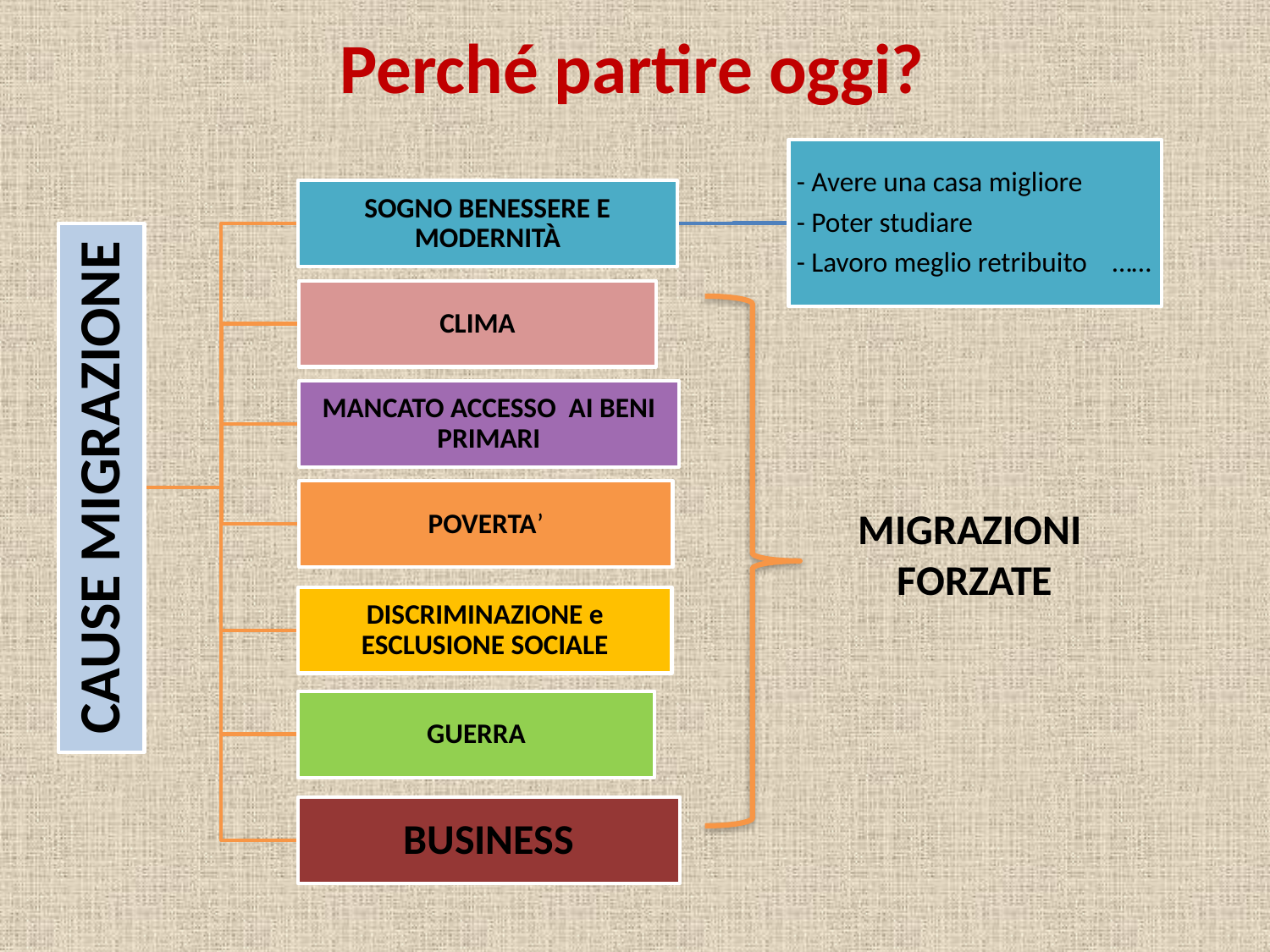

Perché partire oggi?

CAUSE MIGRAZIONE
GUERRA
CLIMA
MANCATO ACCESSO  AI BENI PRIMARI
POVERTA’
BUSINESS
DISCRIMINAZIONE e ESCLUSIONE SOCIALE
SOGNO BENESSERE E MODERNITÀ
 - Avere una casa migliore
 - Poter studiare
 - Lavoro meglio retribuito    ……

MIGRAZIONI
FORZATE